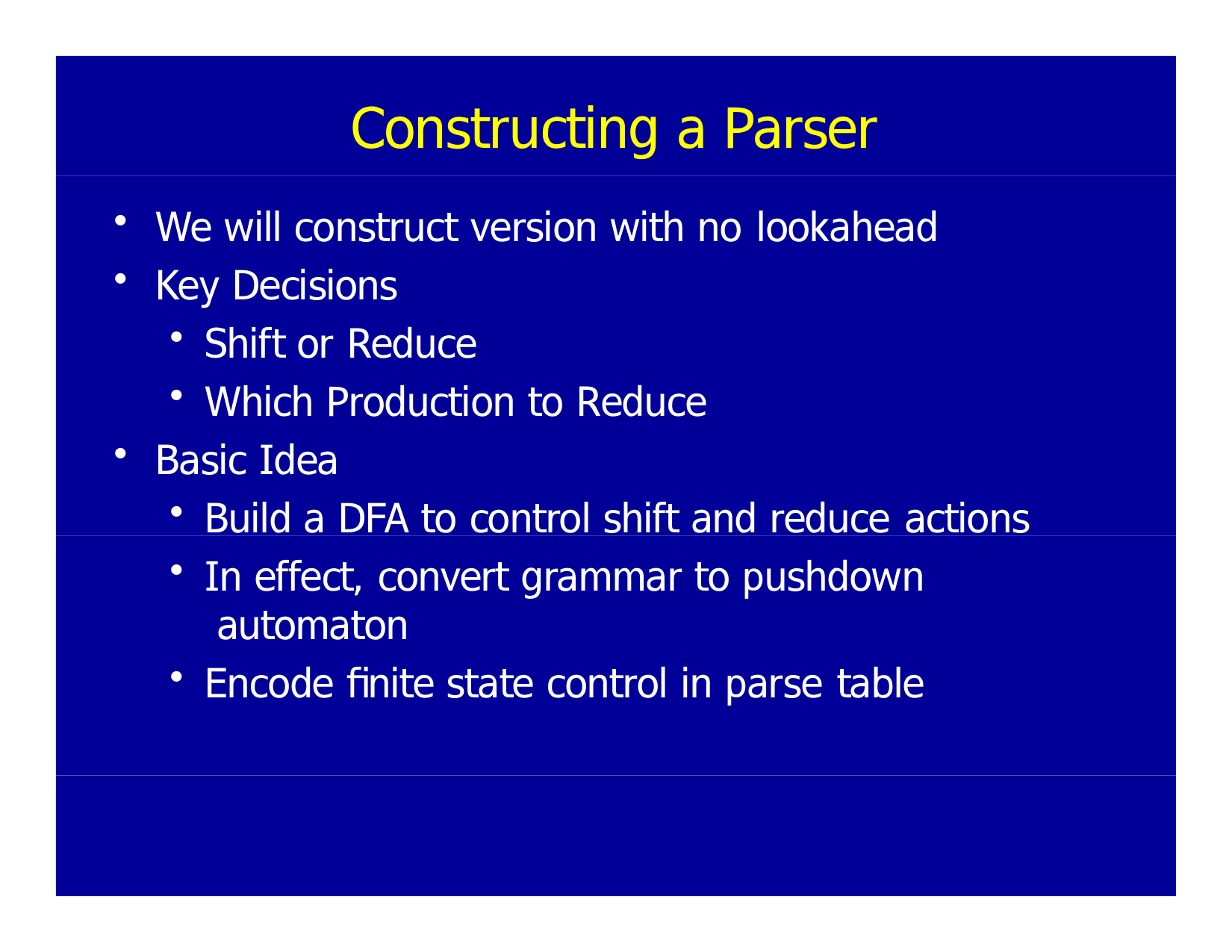

# Constructing a Parser

We will construct version with no lookahead
Key Decisions
Shift or Reduce
Which Production to Reduce
Basic Idea
Build a DFA to control shift and reduce actions
In effect, convert grammar to pushdown  automaton
Encode finite state control in parse table